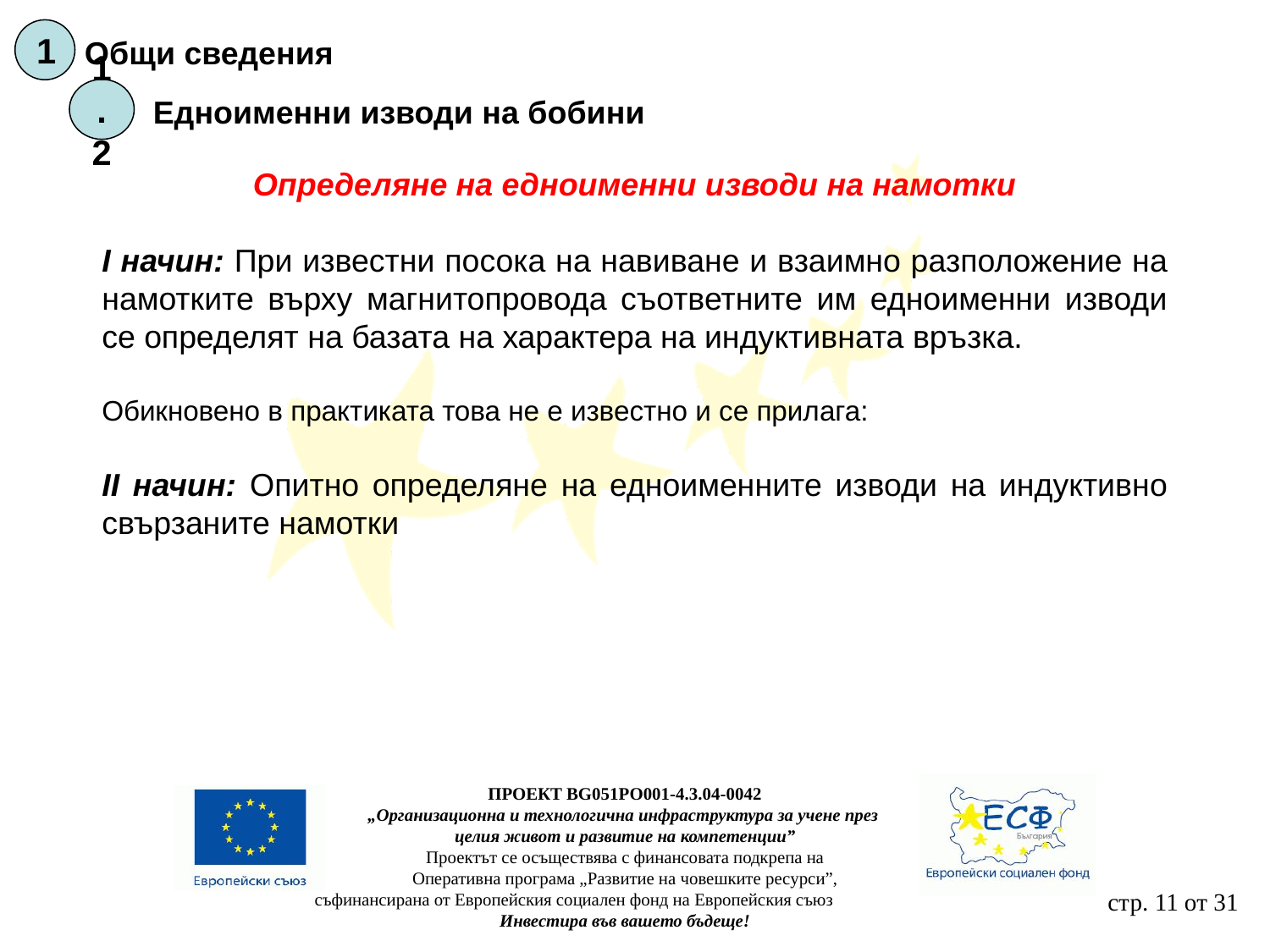

1
Общи сведения
1.2
Едноименни изводи на бобини
Определяне на едноименни изводи на намотки

I начин: При известни посока на навиване и взаимно разположение на намотките върху магнитопровода съответните им едноименни изводи се определят на базата на характера на индуктивната връзка.

Обикновено в практиката това не е известно и се прилага:

II начин: Опитно определяне на едноименните изводи на индуктивно свързаните намотки
ПРОЕКТ BG051PO001-4.3.04-0042
„Организационна и технологична инфраструктура за учене през
целия живот и развитие на компетенции”
Проектът се осъществява с финансовата подкрепа на
Оперативна програма „Развитие на човешките ресурси”,
съфинансирана от Европейския социален фонд на Европейския съюз
Инвестира във вашето бъдеще!